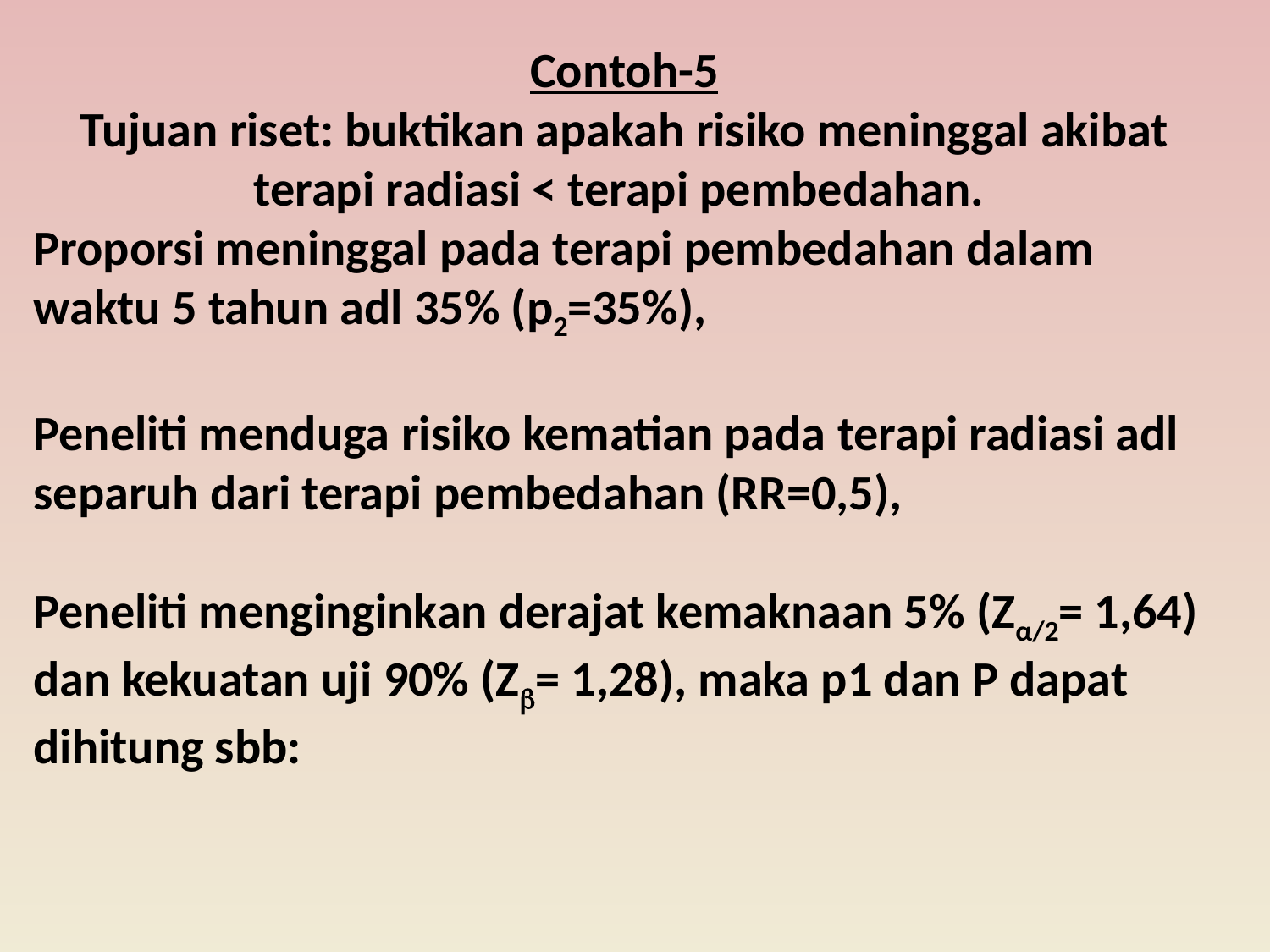

Contoh-5
Tujuan riset: buktikan apakah risiko meninggal akibat terapi radiasi < terapi pembedahan.
Proporsi meninggal pada terapi pembedahan dalam waktu 5 tahun adl 35% (p2=35%),

Peneliti menduga risiko kematian pada terapi radiasi adl separuh dari terapi pembedahan (RR=0,5),

Peneliti menginginkan derajat kemaknaan 5% (Zα/2= 1,64) dan kekuatan uji 90% (Zβ= 1,28), maka p1 dan P dapat dihitung sbb: